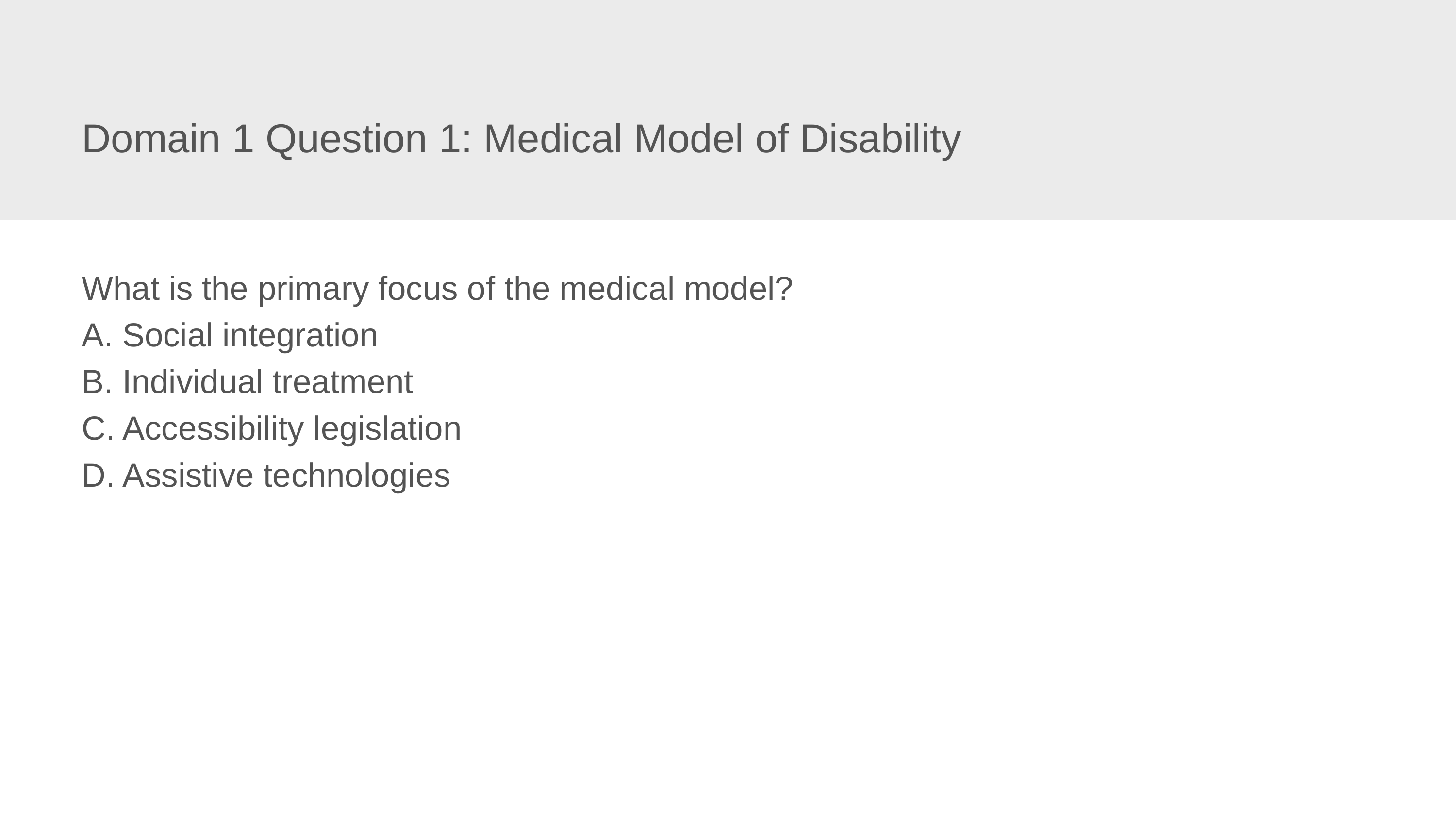

Domain 1 Question 1: Medical Model of Disability
What is the primary focus of the medical model?
A. Social integration
B. Individual treatment
C. Accessibility legislation
D. Assistive technologies